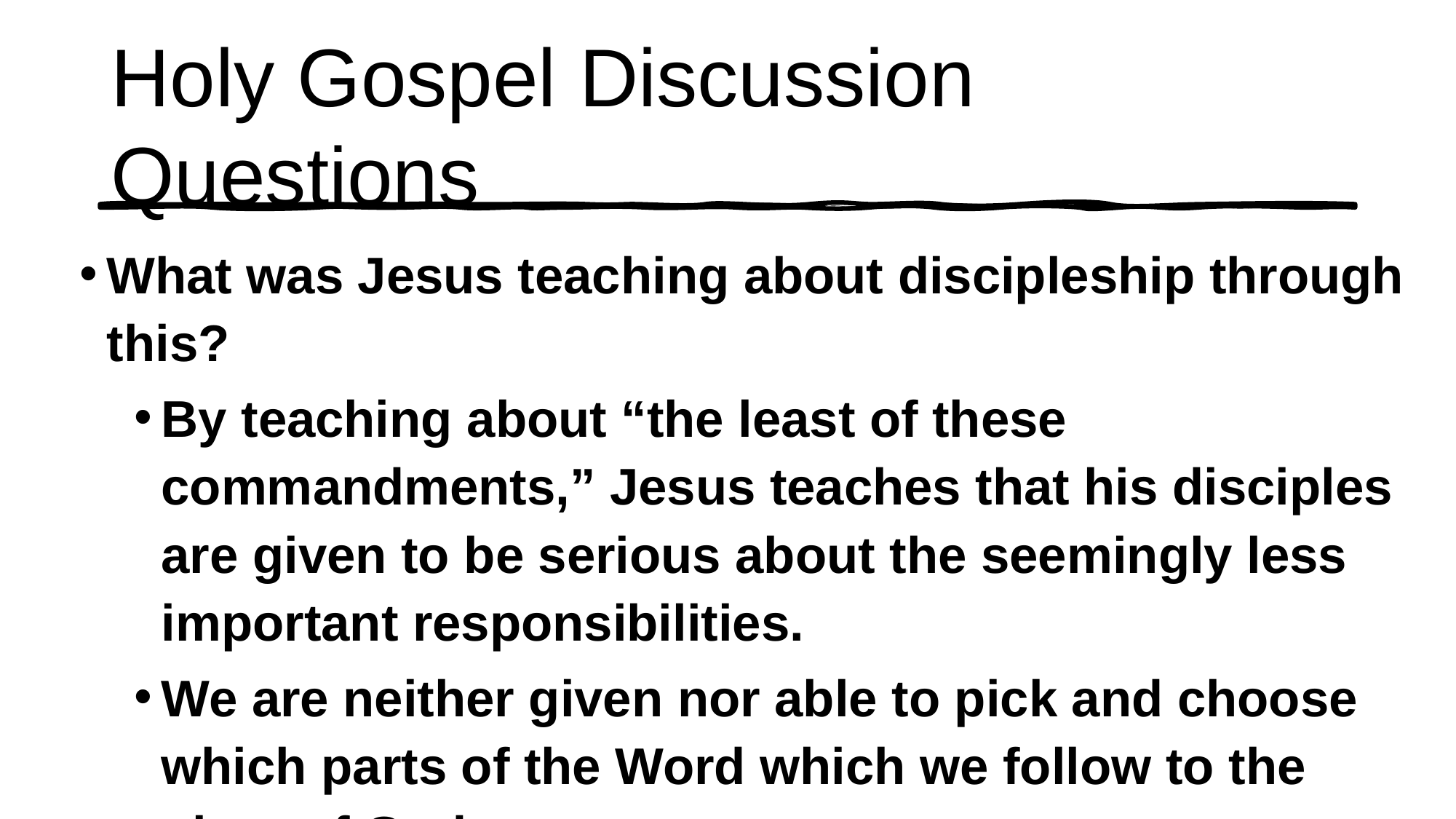

# Holy Gospel Discussion Questions
What was Jesus teaching about discipleship through this?
By teaching about “the least of these commandments,” Jesus teaches that his disciples are given to be serious about the seemingly less important responsibilities.
We are neither given nor able to pick and choose which parts of the Word which we follow to the glory of God.